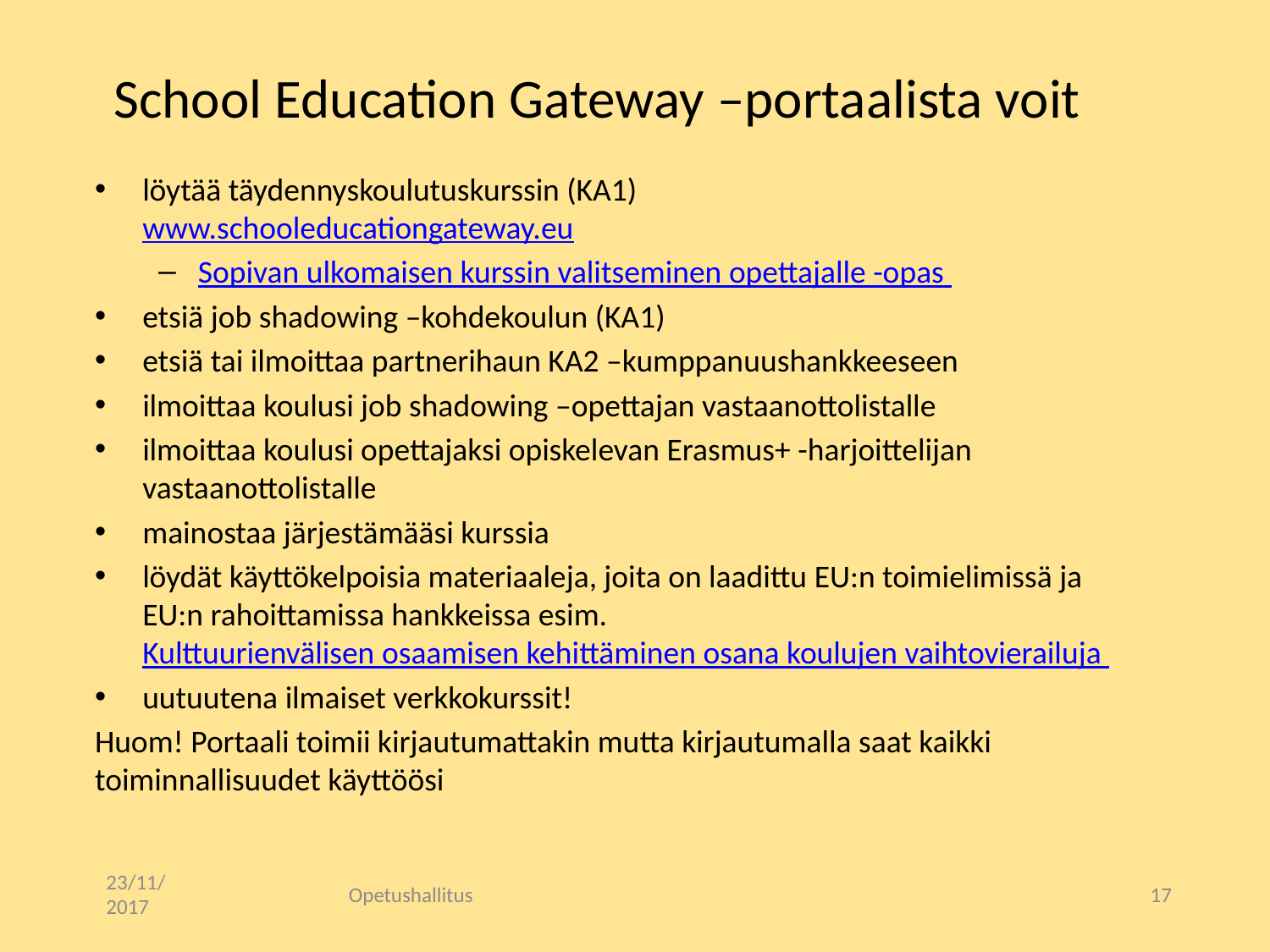

# School Education Gateway –portaalista voit
löytää täydennyskoulutuskurssin (KA1) 			www.schooleducationgateway.eu
Sopivan ulkomaisen kurssin valitseminen opettajalle -opas
etsiä job shadowing –kohdekoulun (KA1)
etsiä tai ilmoittaa partnerihaun KA2 –kumppanuushankkeeseen
ilmoittaa koulusi job shadowing –opettajan vastaanottolistalle
ilmoittaa koulusi opettajaksi opiskelevan Erasmus+ -harjoittelijan vastaanottolistalle
mainostaa järjestämääsi kurssia
löydät käyttökelpoisia materiaaleja, joita on laadittu EU:n toimielimissä ja EU:n rahoittamissa hankkeissa esim. Kulttuurienvälisen osaamisen kehittäminen osana koulujen vaihtovierailuja
uutuutena ilmaiset verkkokurssit!
Huom! Portaali toimii kirjautumattakin mutta kirjautumalla saat kaikki toiminnallisuudet käyttöösi

23/11/2017
Opetushallitus
17